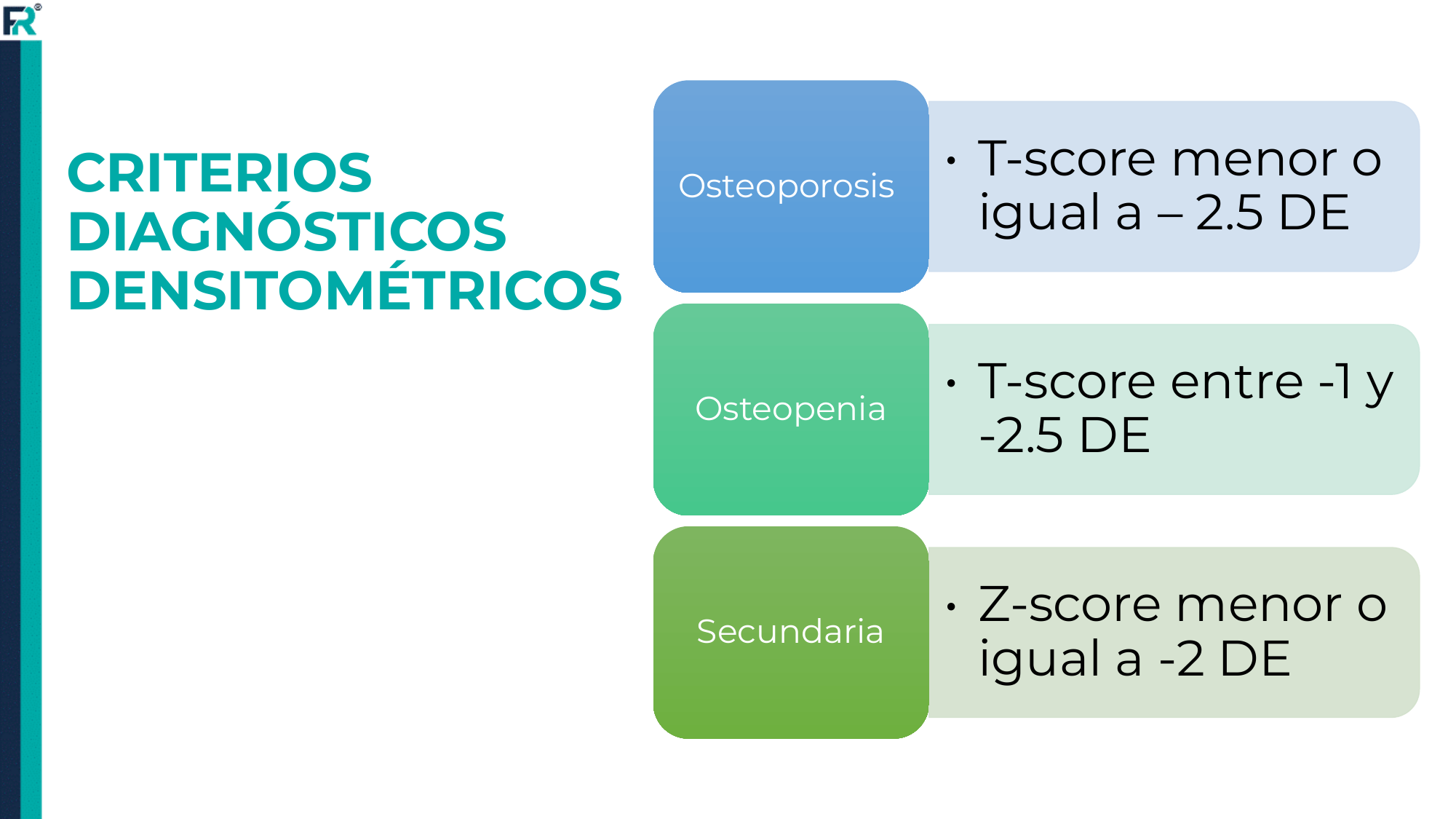

# CRITERIOS DIAGNÓSTICOS DENSITOMÉTRICOS

Osteoporosis
T-score menor o igual a – 2.5 DE

Osteopenia
T-score entre -1 y -2.5 DE

Secundaria
Z-score menor o igual a -2 DE